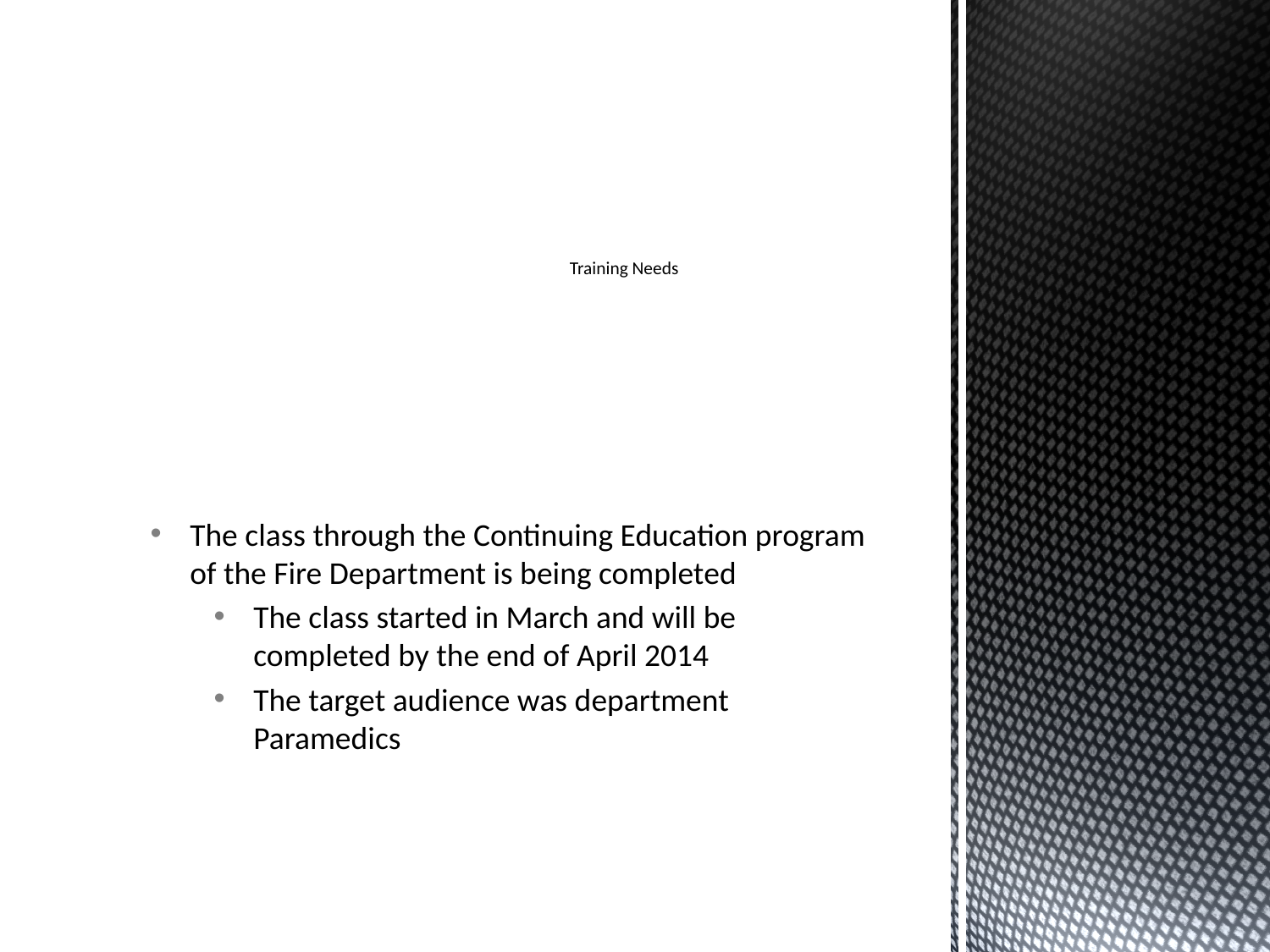

# Training Needs
The class through the Continuing Education program of the Fire Department is being completed
The class started in March and will be completed by the end of April 2014
The target audience was department Paramedics